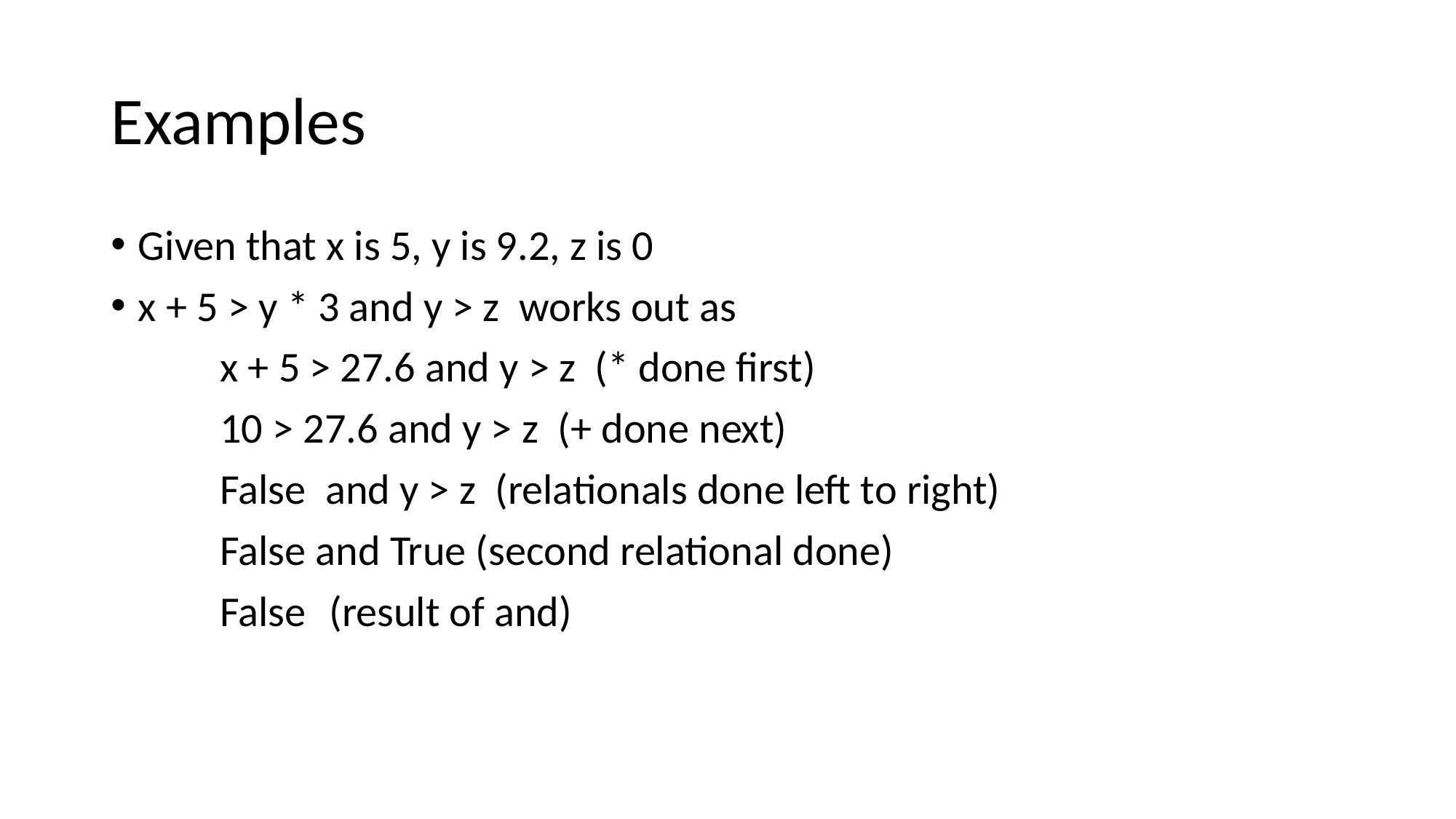

# Examples
Given that x is 5, y is 9.2, z is 0
x + 5 > y * 3 and y > z  works out as
	x + 5 > 27.6 and y > z  (* done first)
 	10 > 27.6 and y > z  (+ done next)
	False  and y > z  (relationals done left to right)
	False and True (second relational done)
	False	(result of and)